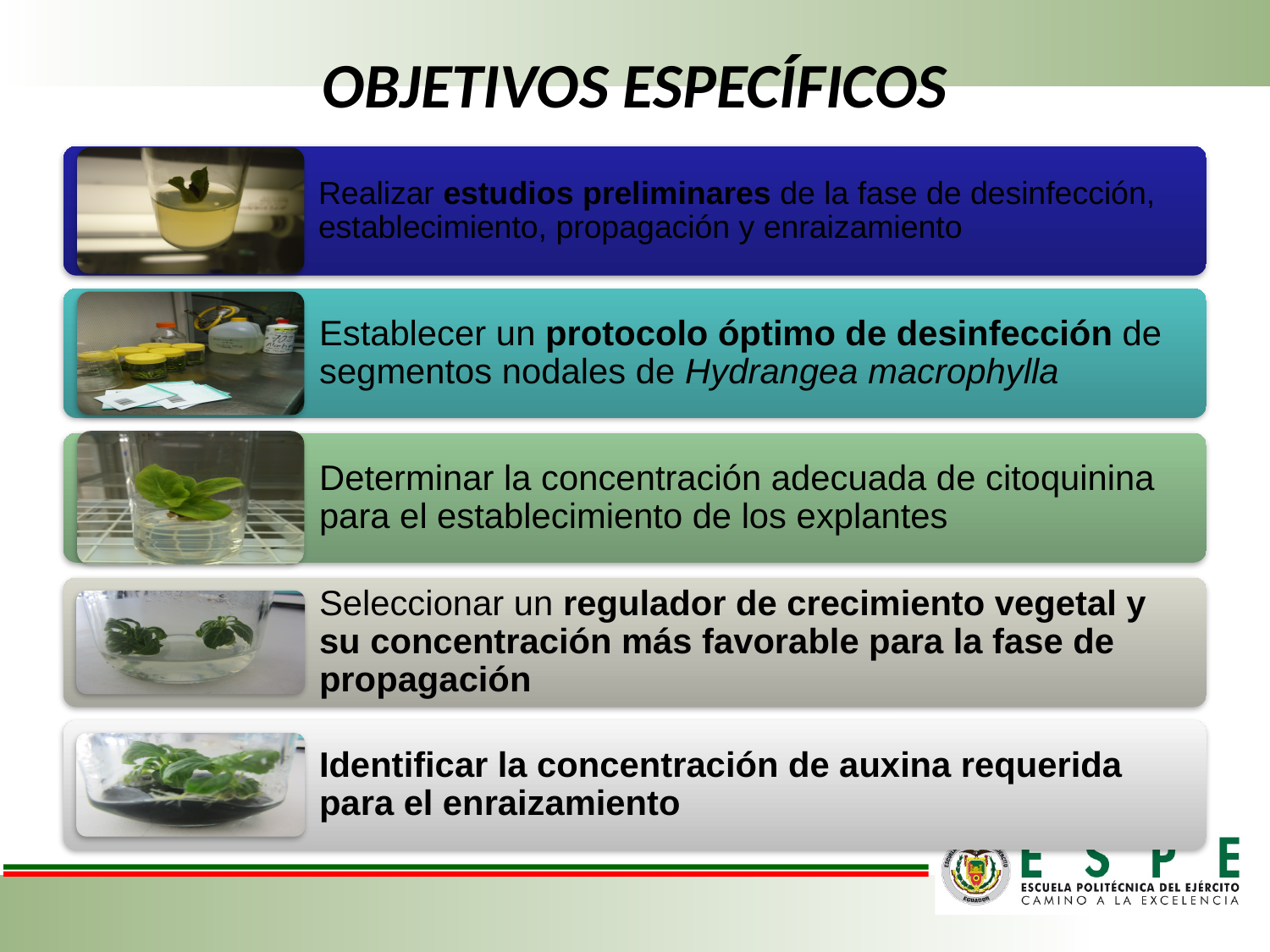

# OBJETIVOS ESPECÍFICOS
Realizar estudios preliminares de la fase de desinfección, establecimiento, propagación y enraizamiento
Establecer un protocolo óptimo de desinfección de segmentos nodales de Hydrangea macrophylla
Determinar la concentración adecuada de citoquinina para el establecimiento de los explantes
Seleccionar un regulador de crecimiento vegetal y su concentración más favorable para la fase de propagación
Identificar la concentración de auxina requerida para el enraizamiento